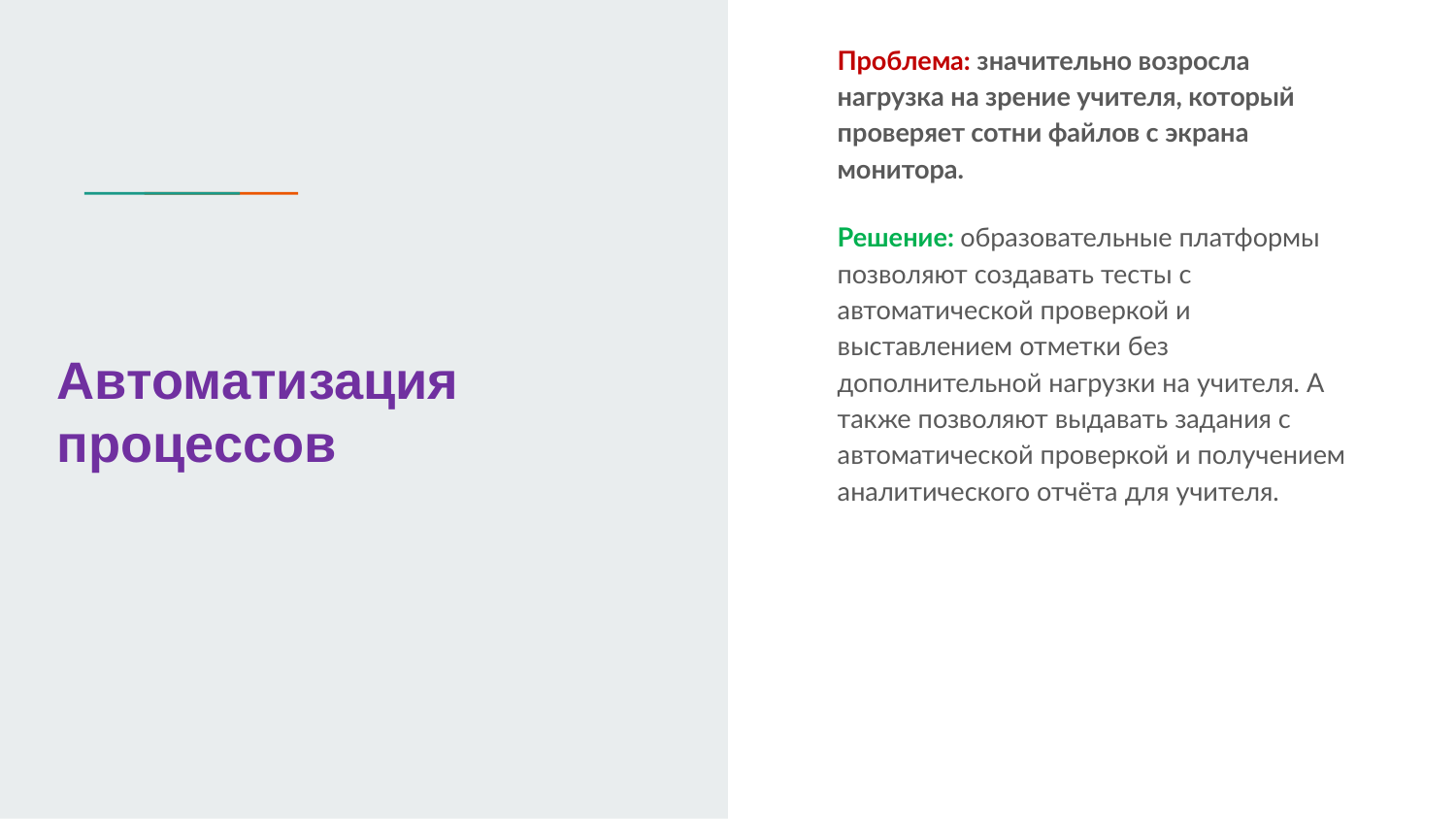

Проблема: значительно возросла нагрузка на зрение учителя, который проверяет сотни файлов с экрана монитора.
Решение: образовательные платформы позволяют создавать тесты с автоматической проверкой и выставлением отметки без дополнительной нагрузки на учителя. А также позволяют выдавать задания с автоматической проверкой и получением аналитического отчёта для учителя.
# Автоматизация процессов